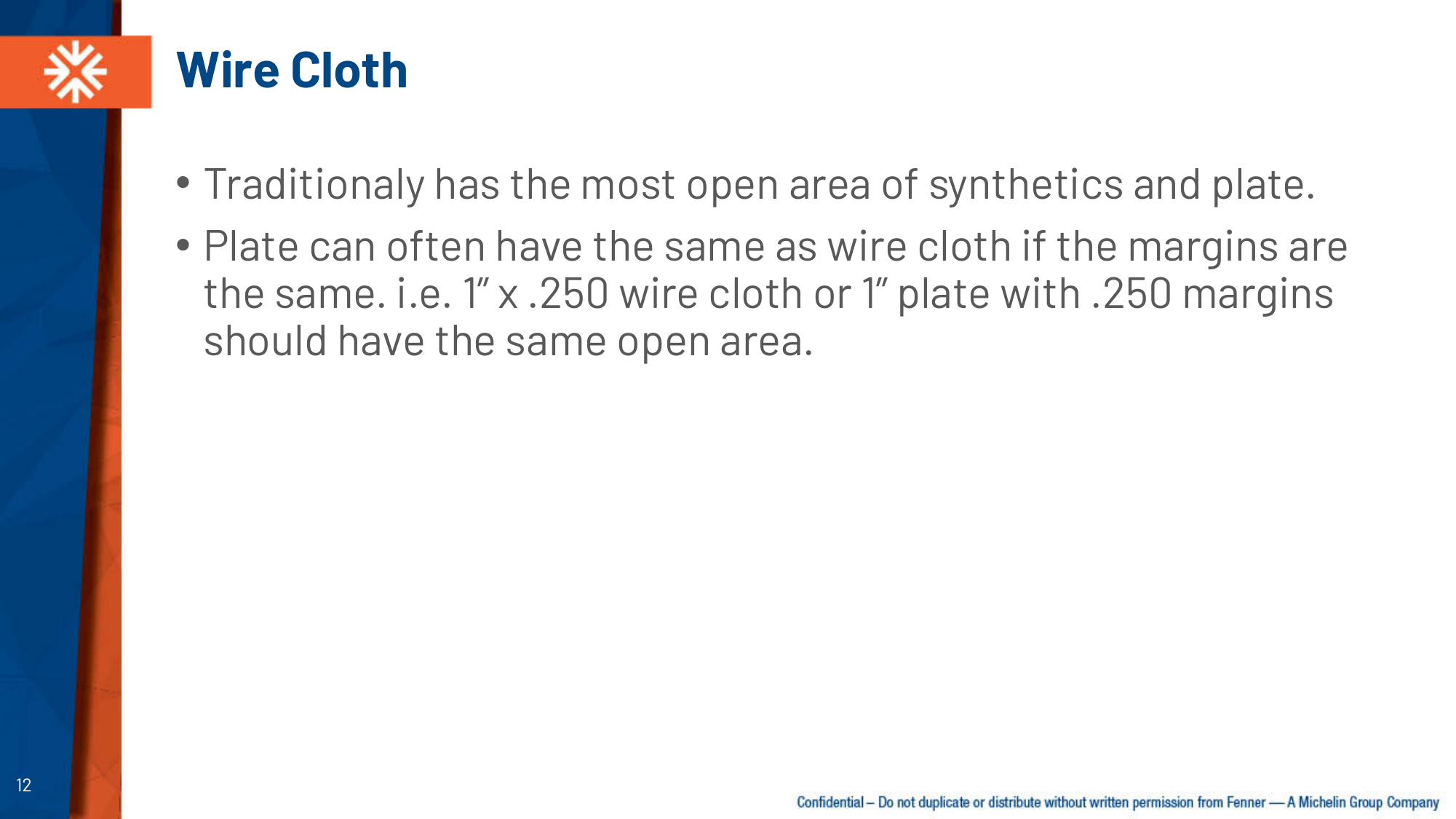

# Wire Cloth
Traditionaly has the most open area of synthetics and plate.
Plate can often have the same as wire cloth if the margins are the same. i.e. 1” x .250 wire cloth or 1” plate with .250 margins should have the same open area.